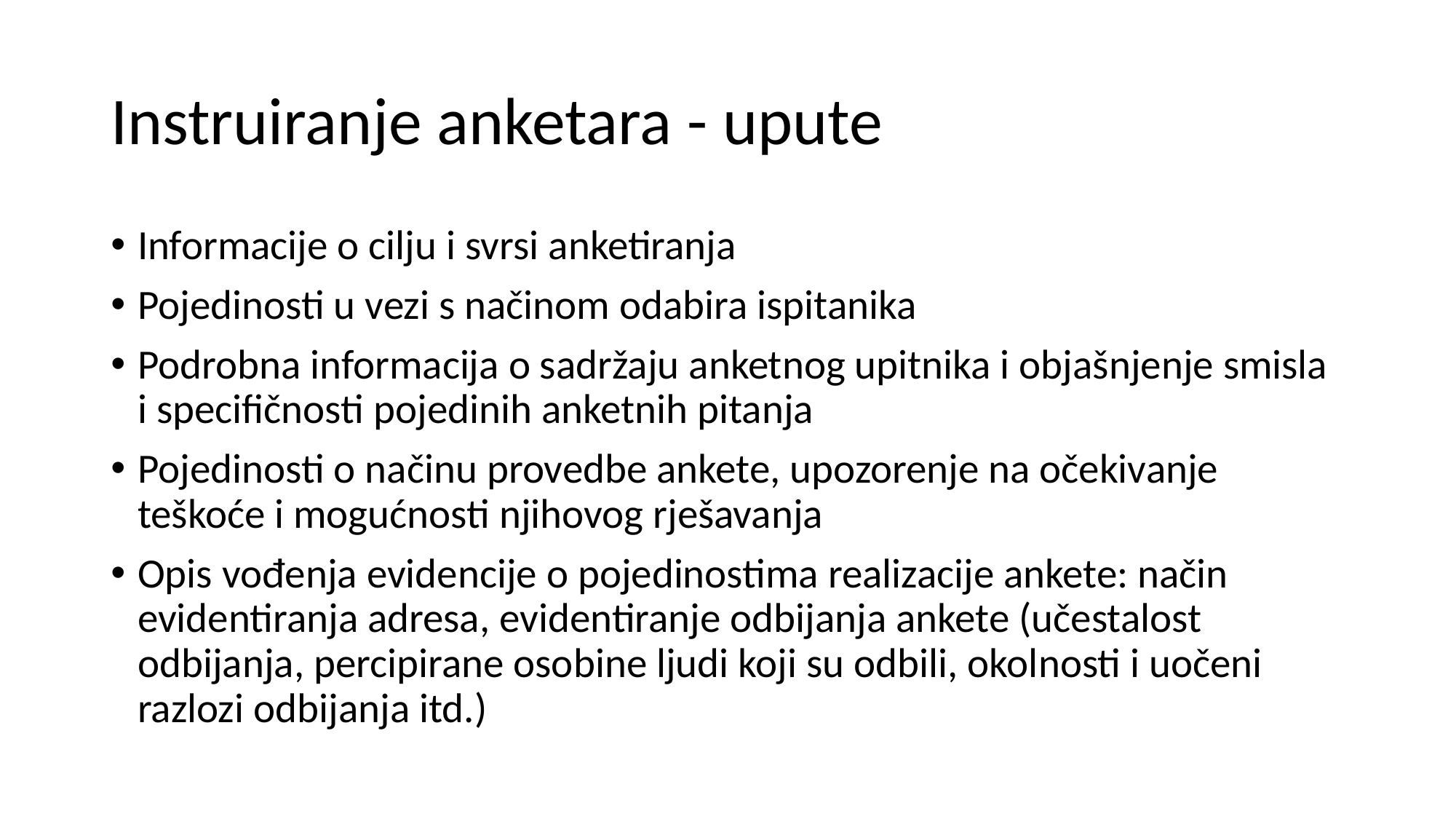

# Instruiranje anketara - upute
Informacije o cilju i svrsi anketiranja
Pojedinosti u vezi s načinom odabira ispitanika
Podrobna informacija o sadržaju anketnog upitnika i objašnjenje smisla i specifičnosti pojedinih anketnih pitanja
Pojedinosti o načinu provedbe ankete, upozorenje na očekivanje teškoće i mogućnosti njihovog rješavanja
Opis vođenja evidencije o pojedinostima realizacije ankete: način evidentiranja adresa, evidentiranje odbijanja ankete (učestalost odbijanja, percipirane osobine ljudi koji su odbili, okolnosti i uočeni razlozi odbijanja itd.)